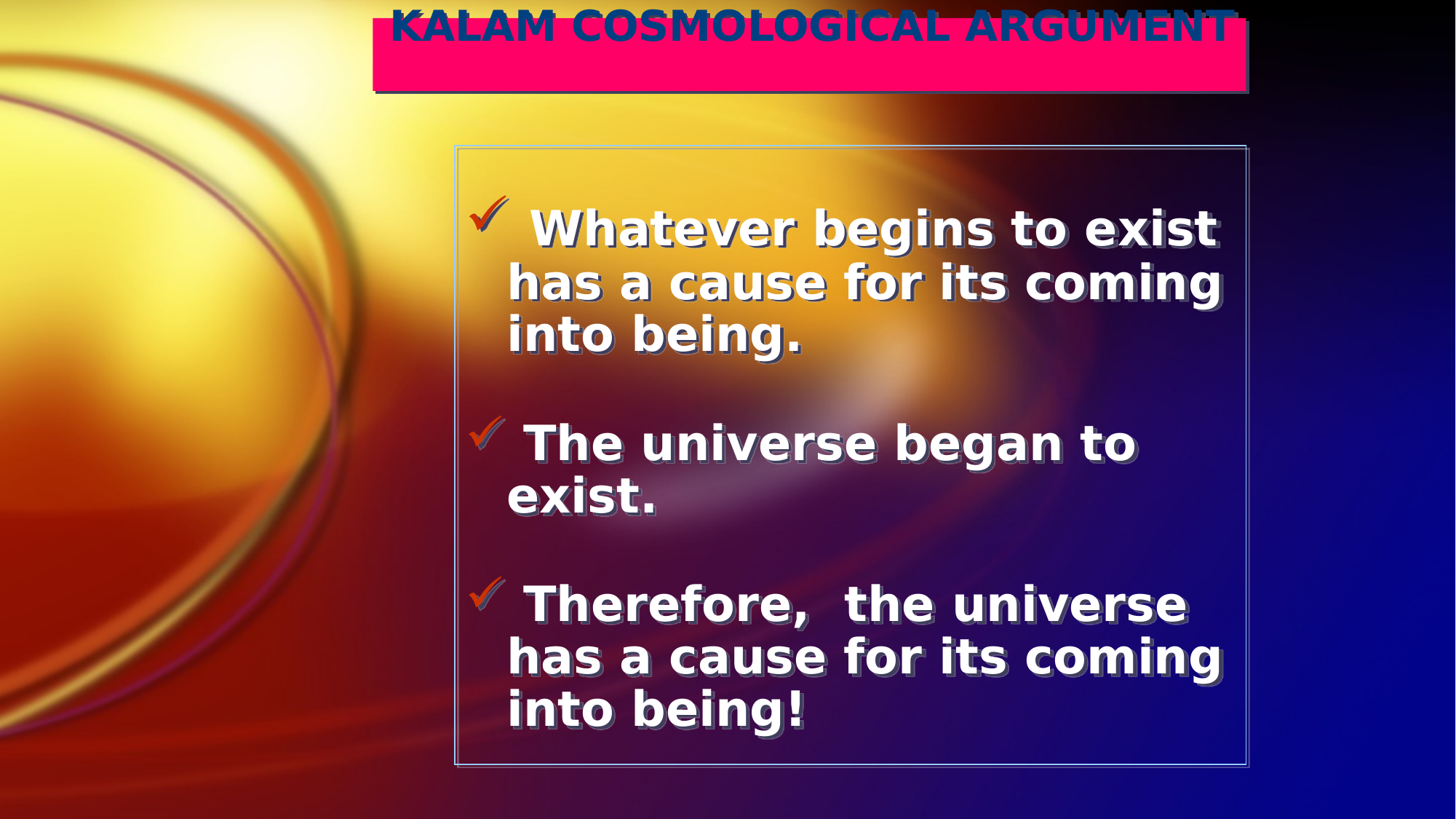

# KALAM COSMOLOGICAL ARGUMENT

 Whatever begins to exist has a cause for its coming into being.

 The universe began to exist.

 Therefore,  the universe has a cause for its coming into being!